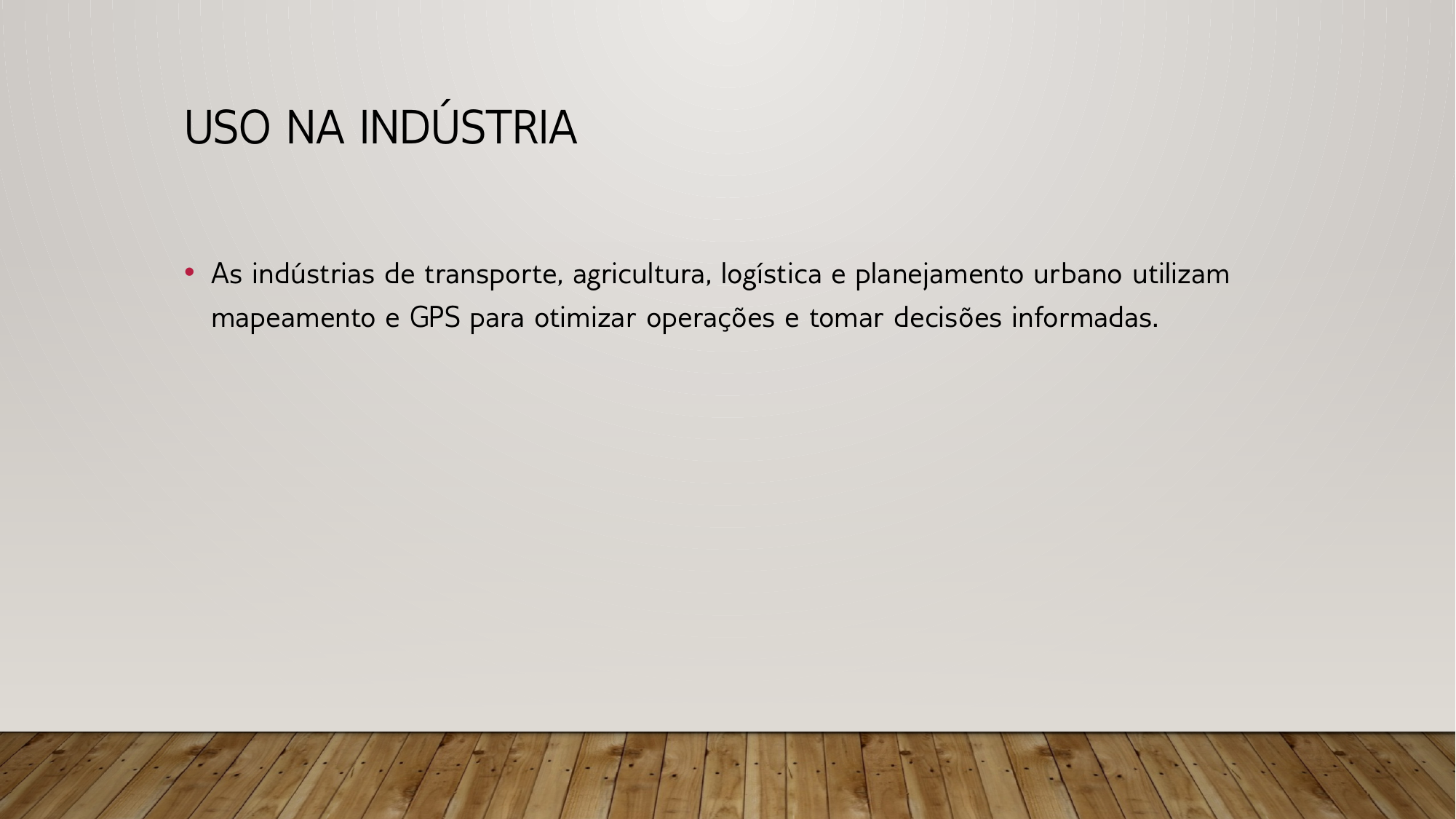

# Uso na Indústria
As indústrias de transporte, agricultura, logística e planejamento urbano utilizam mapeamento e GPS para otimizar operações e tomar decisões informadas.